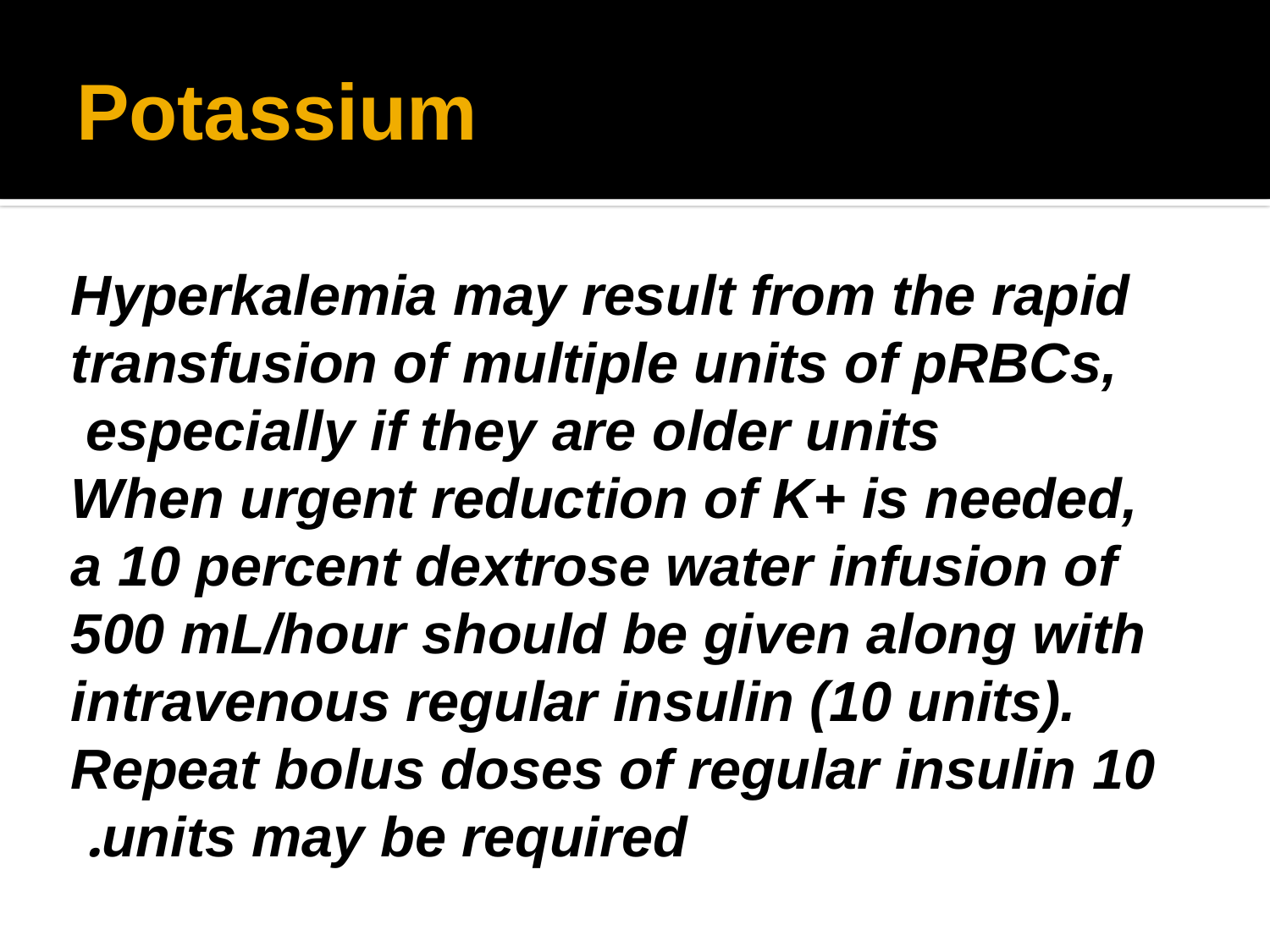

# Potassium
Hyperkalemia may result from the rapid transfusion of multiple units of pRBCs, especially if they are older units
When urgent reduction of K+ is needed, a 10 percent dextrose water infusion of 500 mL/hour should be given along with intravenous regular insulin (10 units). Repeat bolus doses of regular insulin 10 units may be required.